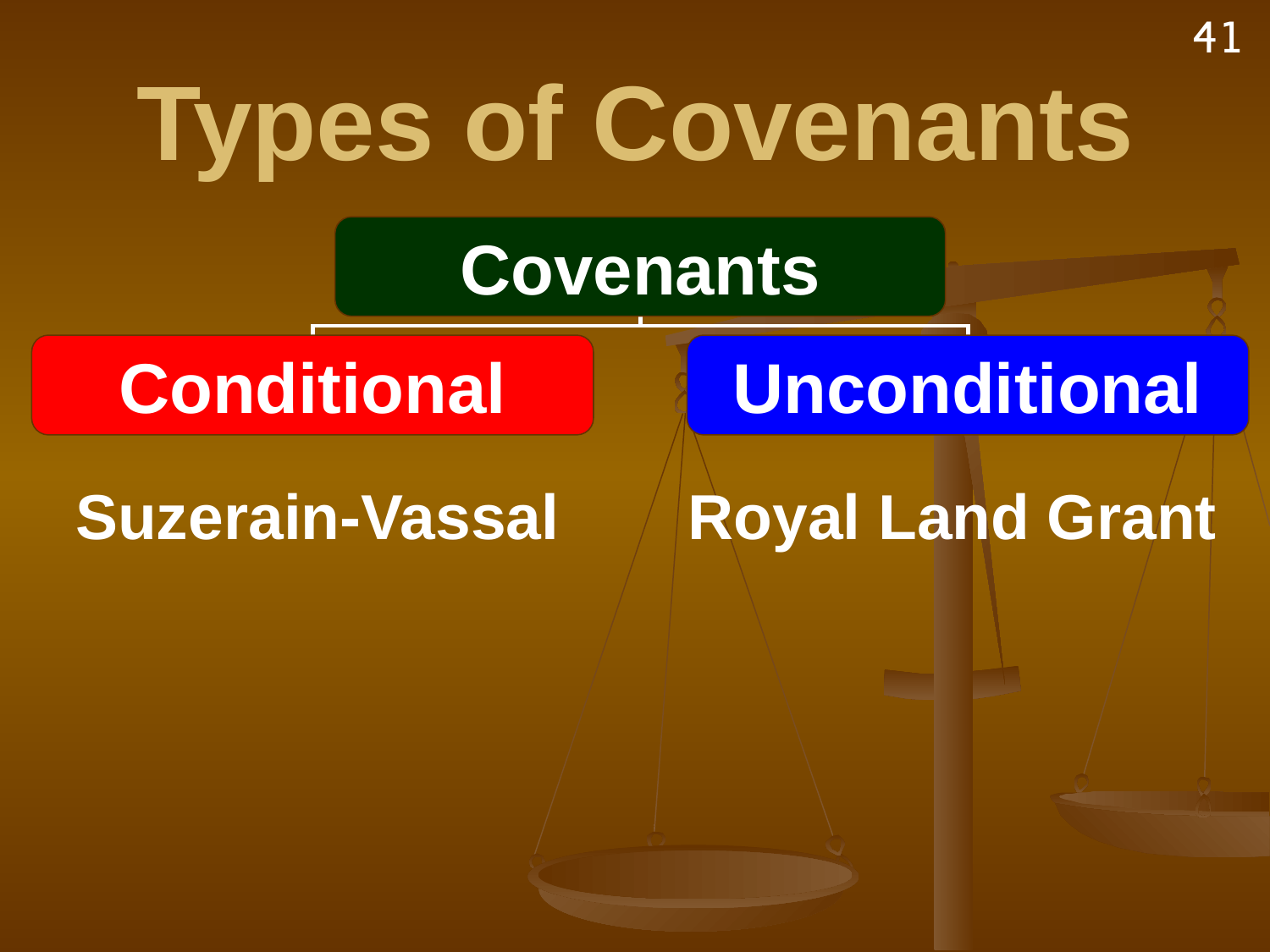

41
# Types of Covenants

Covenants
Conditional
Unconditional
| Suzerain-Vassal | Royal Land Grant |
| --- | --- |
|  |  |